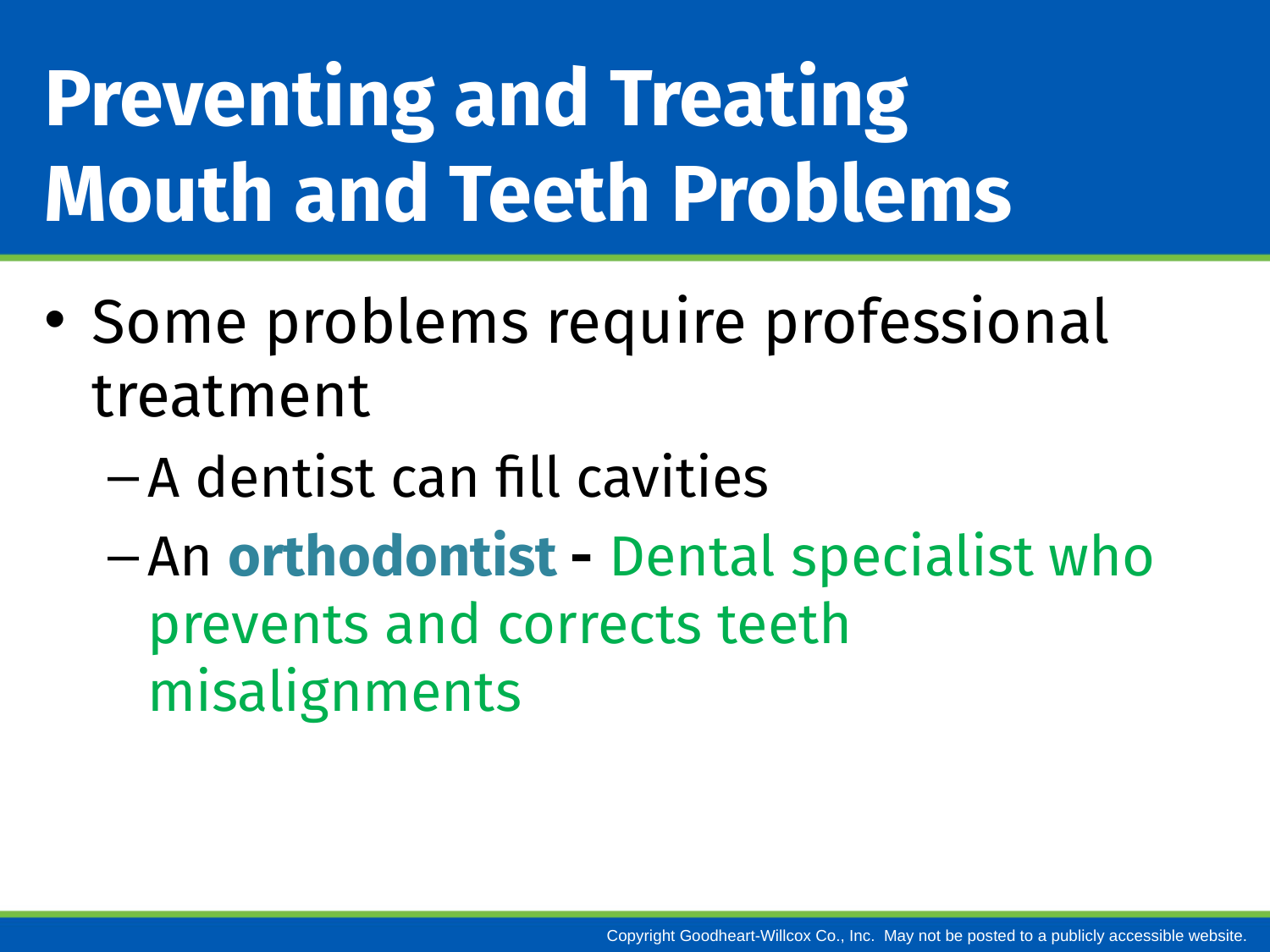

# Preventing and Treating Mouth and Teeth Problems
Some problems require professional treatment
A dentist can fill cavities
An orthodontist - Dental specialist who prevents and corrects teeth misalignments